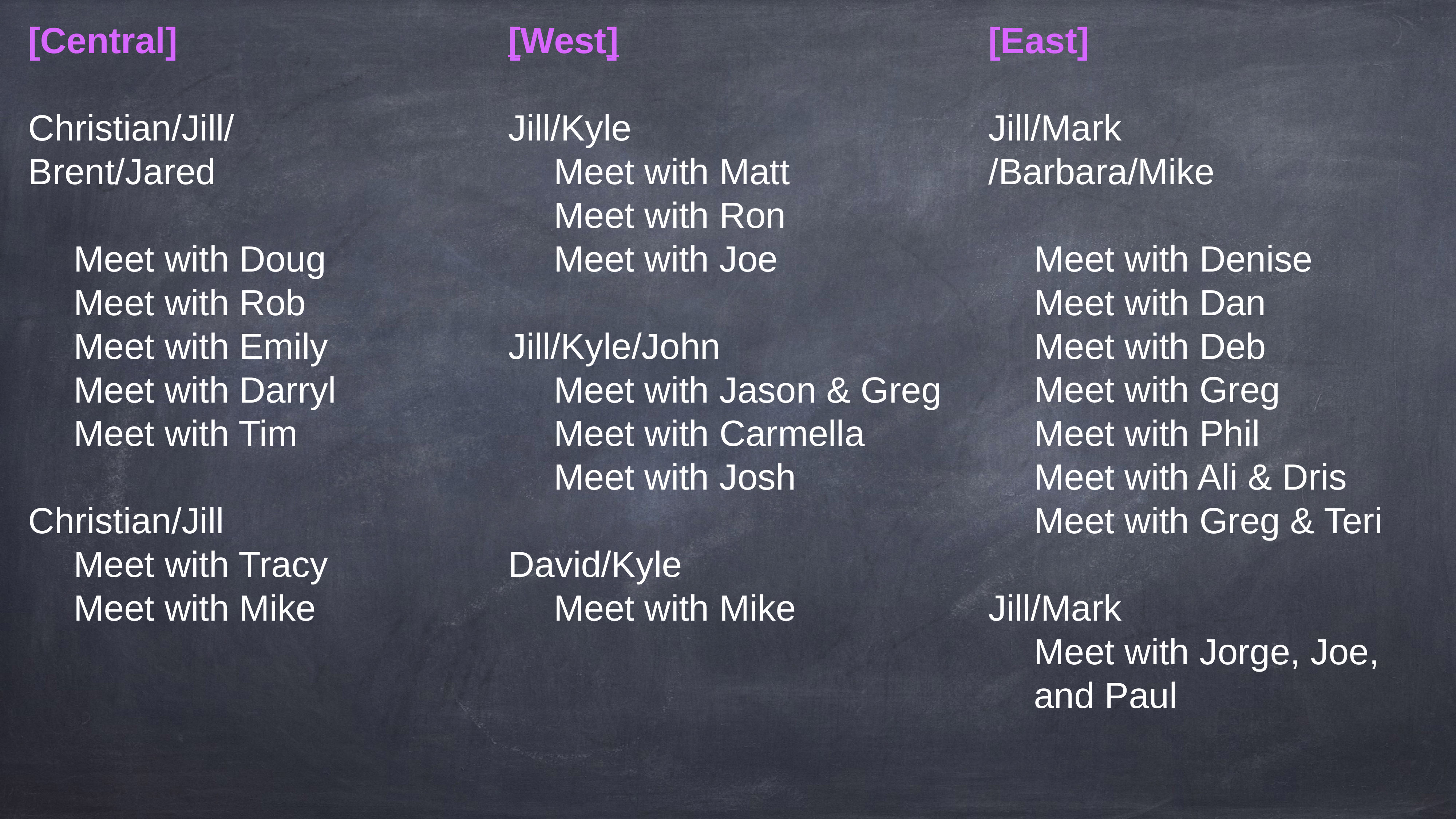

[Central]
Christian/Jill/
Brent/Jared
Meet with Doug
Meet with Rob
Meet with Emily
Meet with Darryl
Meet with Tim
Christian/Jill
Meet with Tracy
Meet with Mike

[West]
Jill/Kyle
Meet with Matt
Meet with Ron
Meet with Joe
Jill/Kyle/John
Meet with Jason & Greg
Meet with Carmella
Meet with Josh
David/Kyle
Meet with Mike

[East]
Jill/Mark
/Barbara/Mike
Meet with Denise
Meet with Dan
Meet with Deb
Meet with Greg
Meet with Phil
Meet with Ali & Dris
Meet with Greg & Teri
Jill/Mark
Meet with Jorge, Joe, and Paul